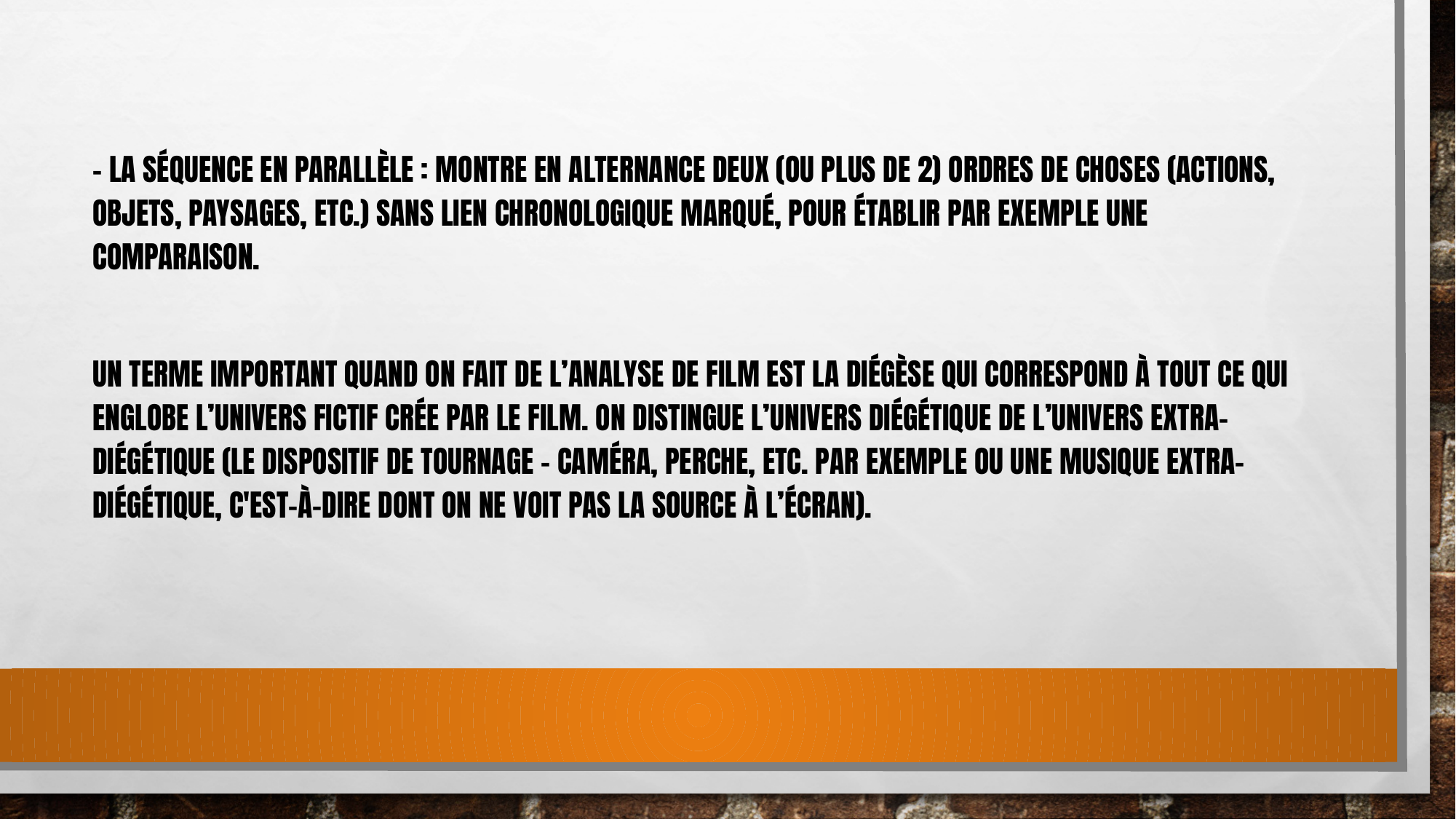

- La séquence en parallèle : montre en alternance deux (ou plus de 2) ordres de choses (actions, objets, paysages, etc.) sans lien chronologique marqué, pour établir par exemple une comparaison.

Un terme important quand on fait de l’analyse de film est la diégèse qui correspond à tout ce qui englobe l’univers fictif crée par le film. On distingue l’univers diégétique de l’univers extra-diégétique (le dispositif de tournage - caméra, perche, etc. par exemple ou une musique extra-diégétique, c'est-à-dire dont on ne voit pas la source à l’écran).